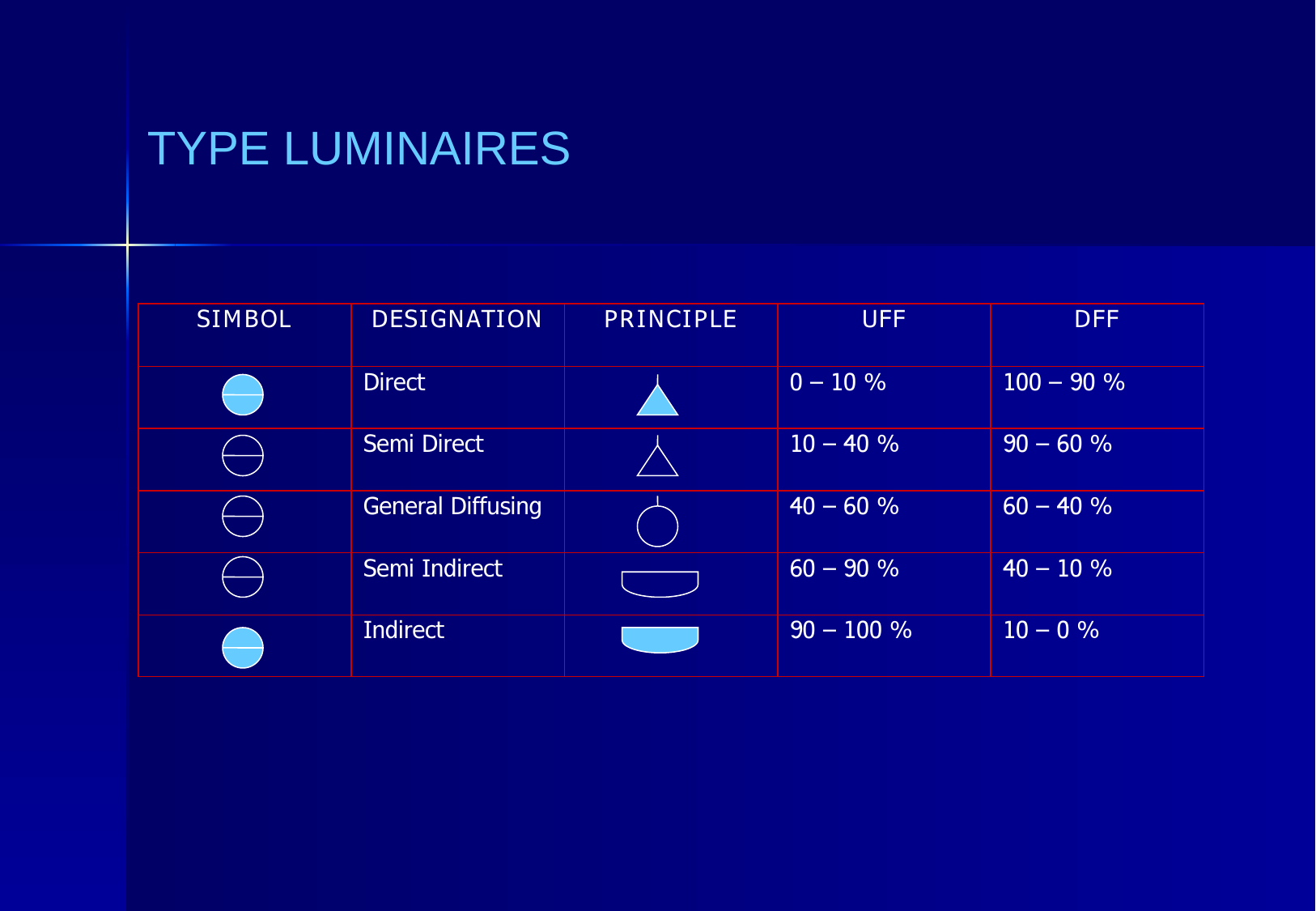

TYPE LUMINAIRES
| SIMBOL | DESIGNATION | PRINCIPLE | UFF | DFF |
| --- | --- | --- | --- | --- |
|  | Direct |  | 0 – 10 % | 100 – 90 % |
|  | Semi Direct |  | 10 – 40 % | 90 – 60 % |
|  | General Diffusing |  | 40 – 60 % | 60 – 40 % |
|  | Semi Indirect |  | 60 – 90 % | 40 – 10 % |
|  | Indirect |  | 90 – 100 % | 10 – 0 % |